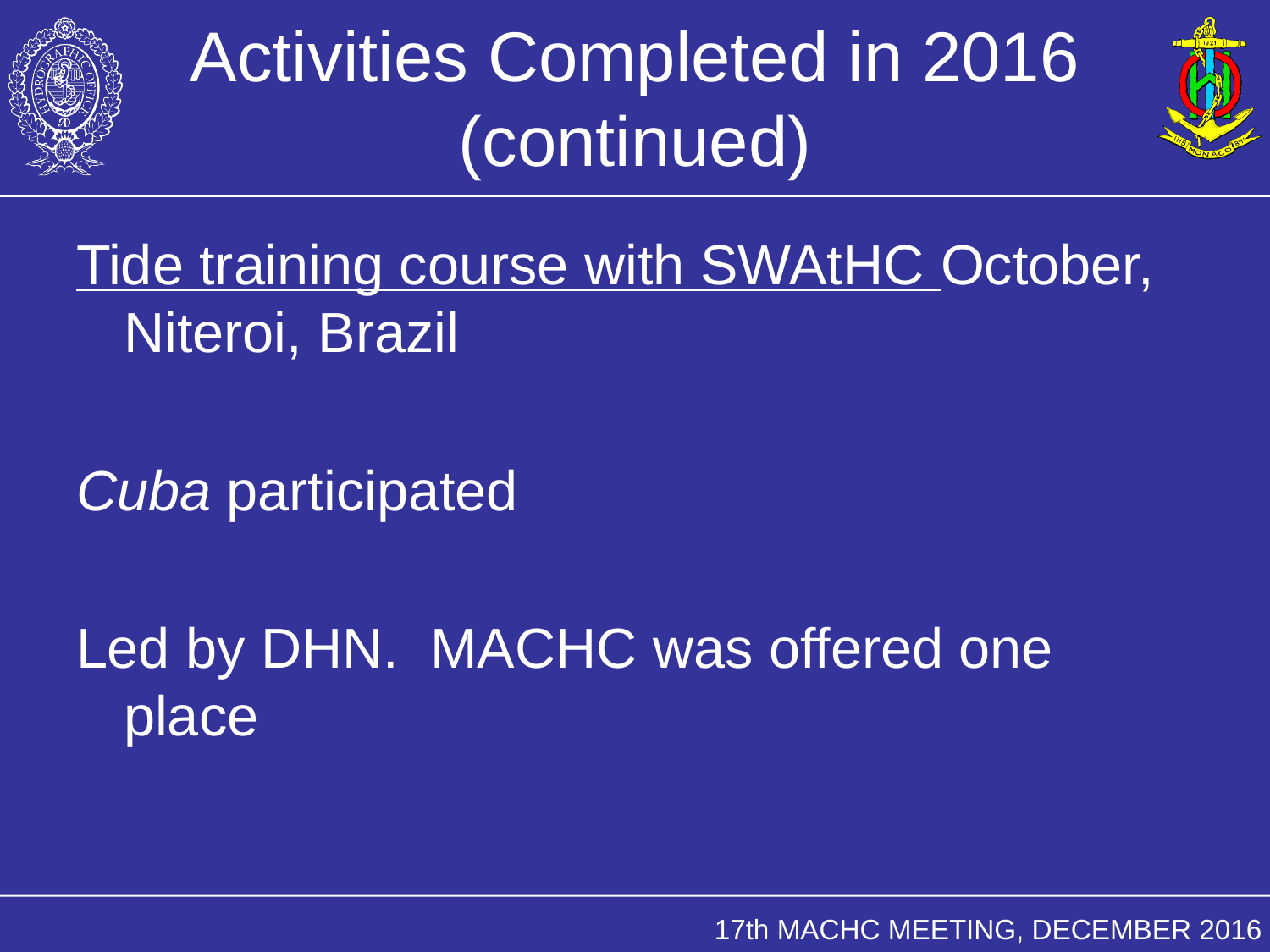

# Activities Completed in 2016 (continued)
Tide training course with SWAtHC October, Niteroi, Brazil

Cuba participated

Led by DHN.  MACHC was offered one place